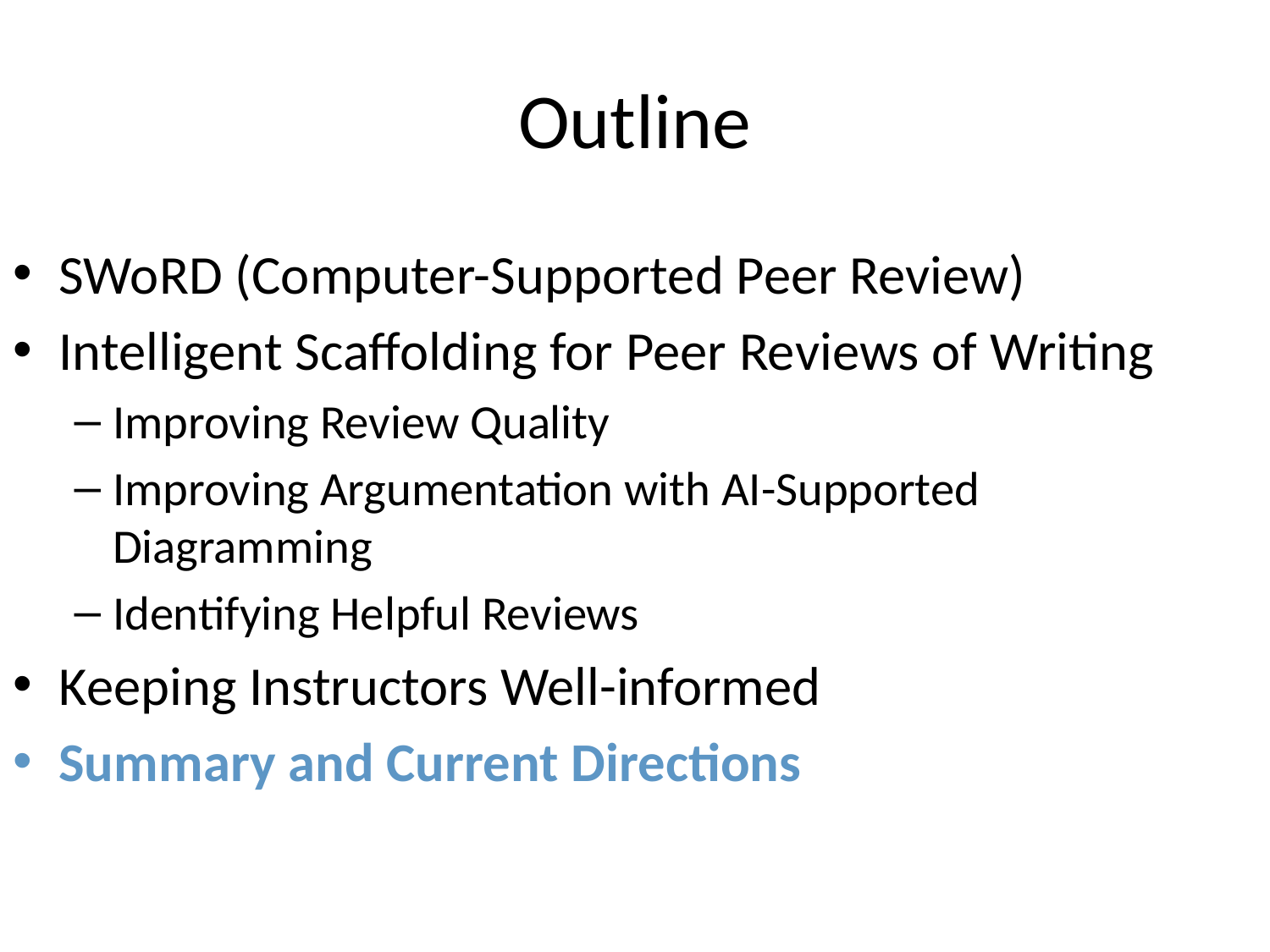

# Outline
SWoRD (Computer-Supported Peer Review)
Intelligent Scaffolding for Peer Reviews of Writing
Improving Review Quality
Improving Argumentation with AI-Supported Diagramming
Identifying Helpful Reviews
Keeping Instructors Well-informed
Summary and Current Directions